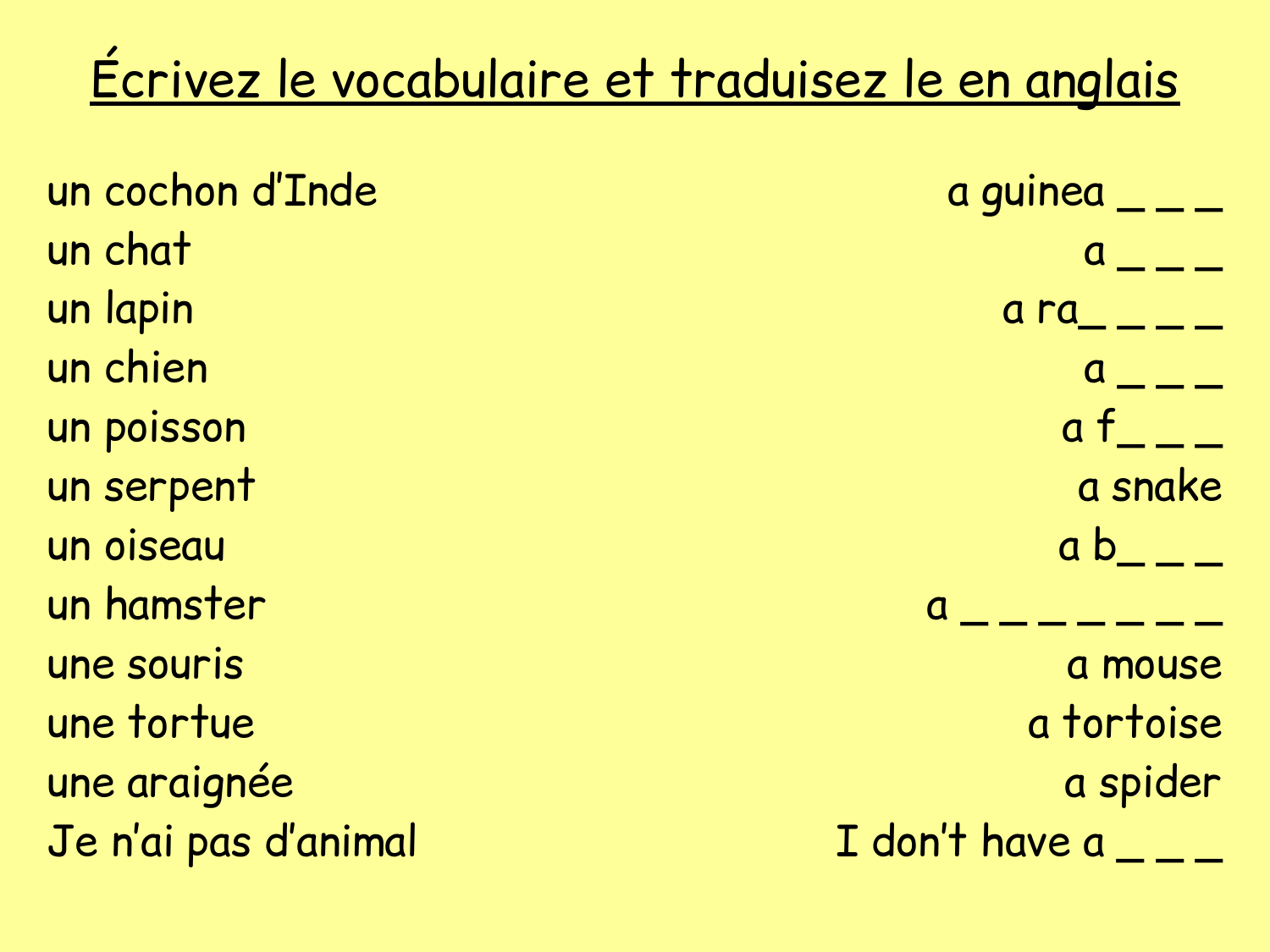

# Écrivez le vocabulaire et traduisez le en anglais
un cochon d’Inde
un chat
un lapin
un chien
un poisson
un serpent
un oiseau
un hamster
une souris
une tortue
une araignée
Je n’ai pas d’animal
a guinea _ _ _
a _ _ _
a ra_ _ _ _
a _ _ _
a f_ _ _
a snake
a b_ _ _
a _ _ _ _ _ _ _
a mouse
a tortoise
a spider
I don’t have a _ _ _